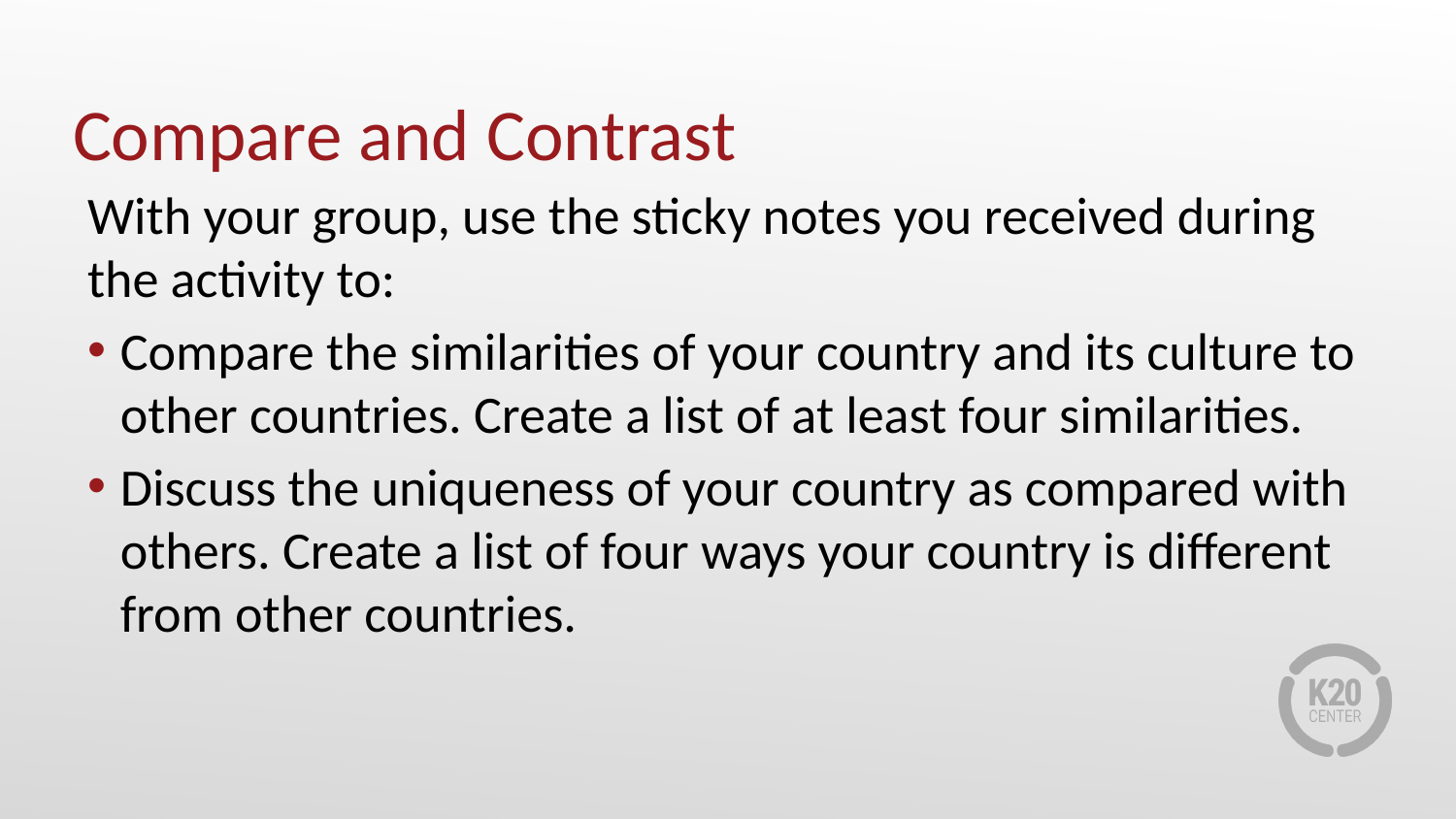

Compare and Contrast
With your group, use the sticky notes you received during the activity to:
Compare the similarities of your country and its culture to other countries. Create a list of at least four similarities.
Discuss the uniqueness of your country as compared with others. Create a list of four ways your country is different from other countries.